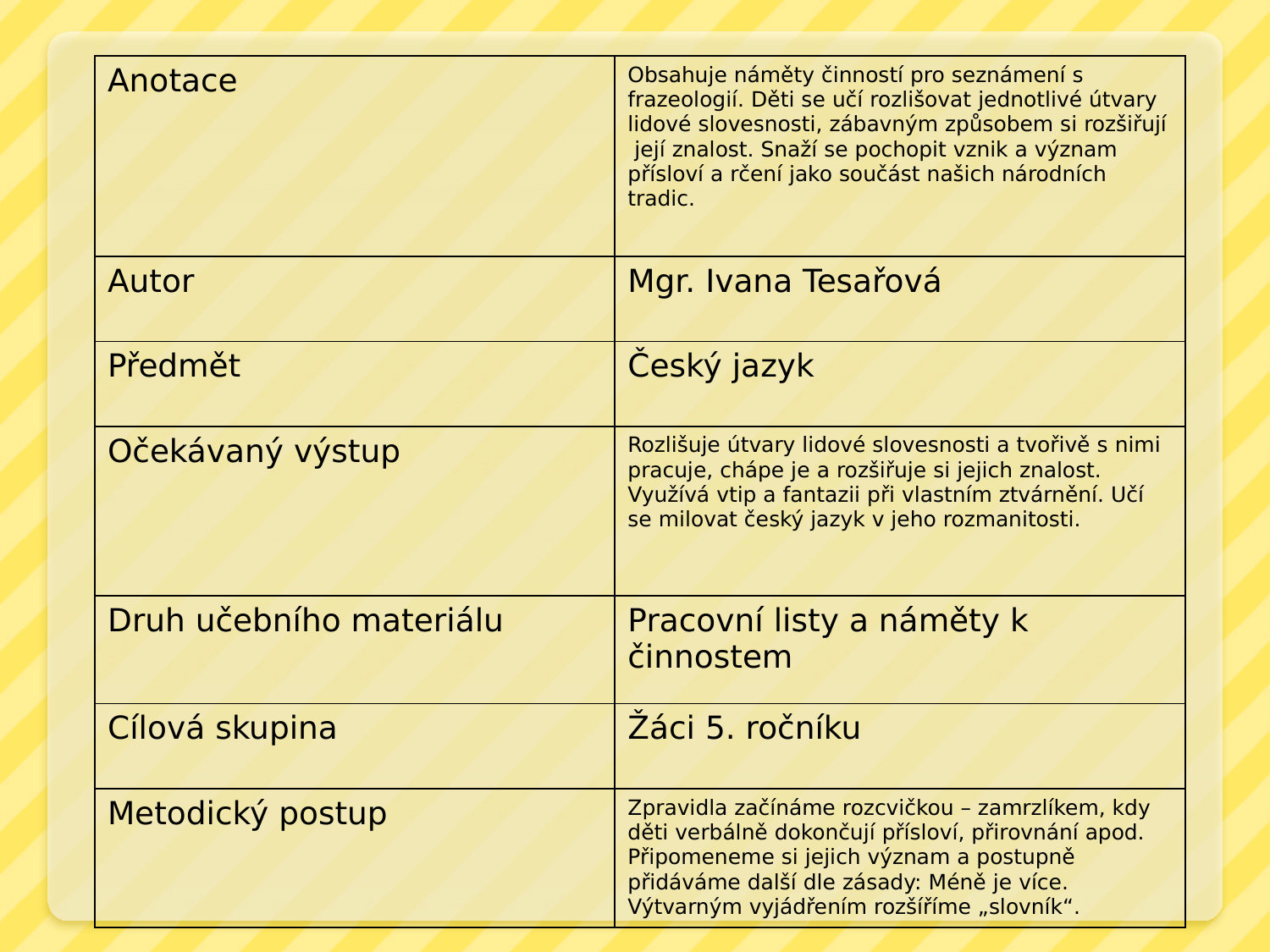

| Anotace | Obsahuje náměty činností pro seznámení s frazeologií. Děti se učí rozlišovat jednotlivé útvary lidové slovesnosti, zábavným způsobem si rozšiřují její znalost. Snaží se pochopit vznik a význam přísloví a rčení jako součást našich národních tradic. |
| --- | --- |
| Autor | Mgr. Ivana Tesařová |
| Předmět | Český jazyk |
| Očekávaný výstup | Rozlišuje útvary lidové slovesnosti a tvořivě s nimi pracuje, chápe je a rozšiřuje si jejich znalost. Využívá vtip a fantazii při vlastním ztvárnění. Učí se milovat český jazyk v jeho rozmanitosti. |
| Druh učebního materiálu | Pracovní listy a náměty k činnostem |
| Cílová skupina | Žáci 5. ročníku |
| Metodický postup | Zpravidla začínáme rozcvičkou – zamrzlíkem, kdy děti verbálně dokončují přísloví, přirovnání apod. Připomeneme si jejich význam a postupně přidáváme další dle zásady: Méně je více. Výtvarným vyjádřením rozšíříme „slovník“. |